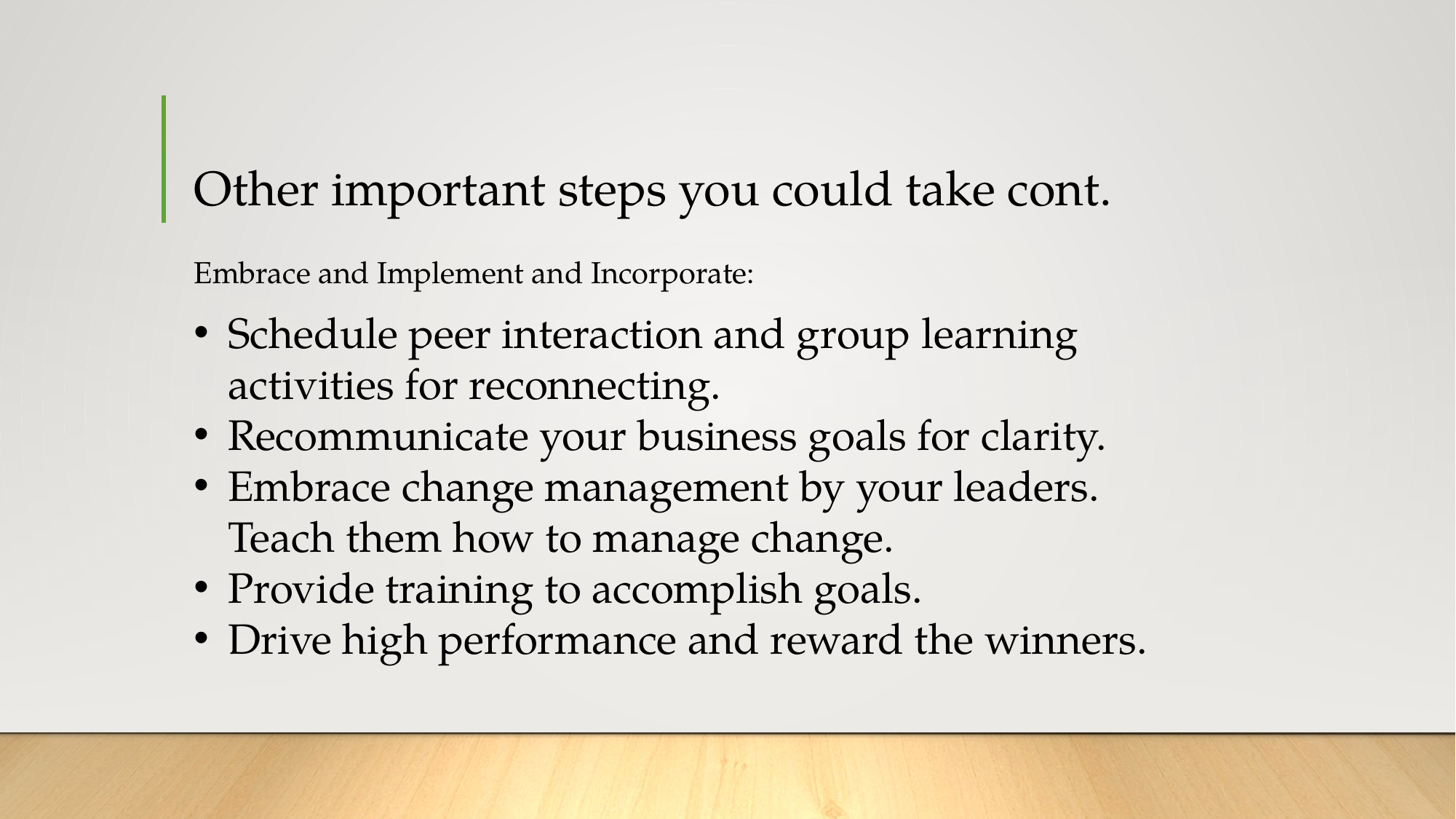

# Other important steps you could take cont.
Embrace and Implement and Incorporate:
Schedule peer interaction and group learning activities for reconnecting.
Recommunicate your business goals for clarity.
Embrace change management by your leaders. Teach them how to manage change.
Provide training to accomplish goals.
Drive high performance and reward the winners.